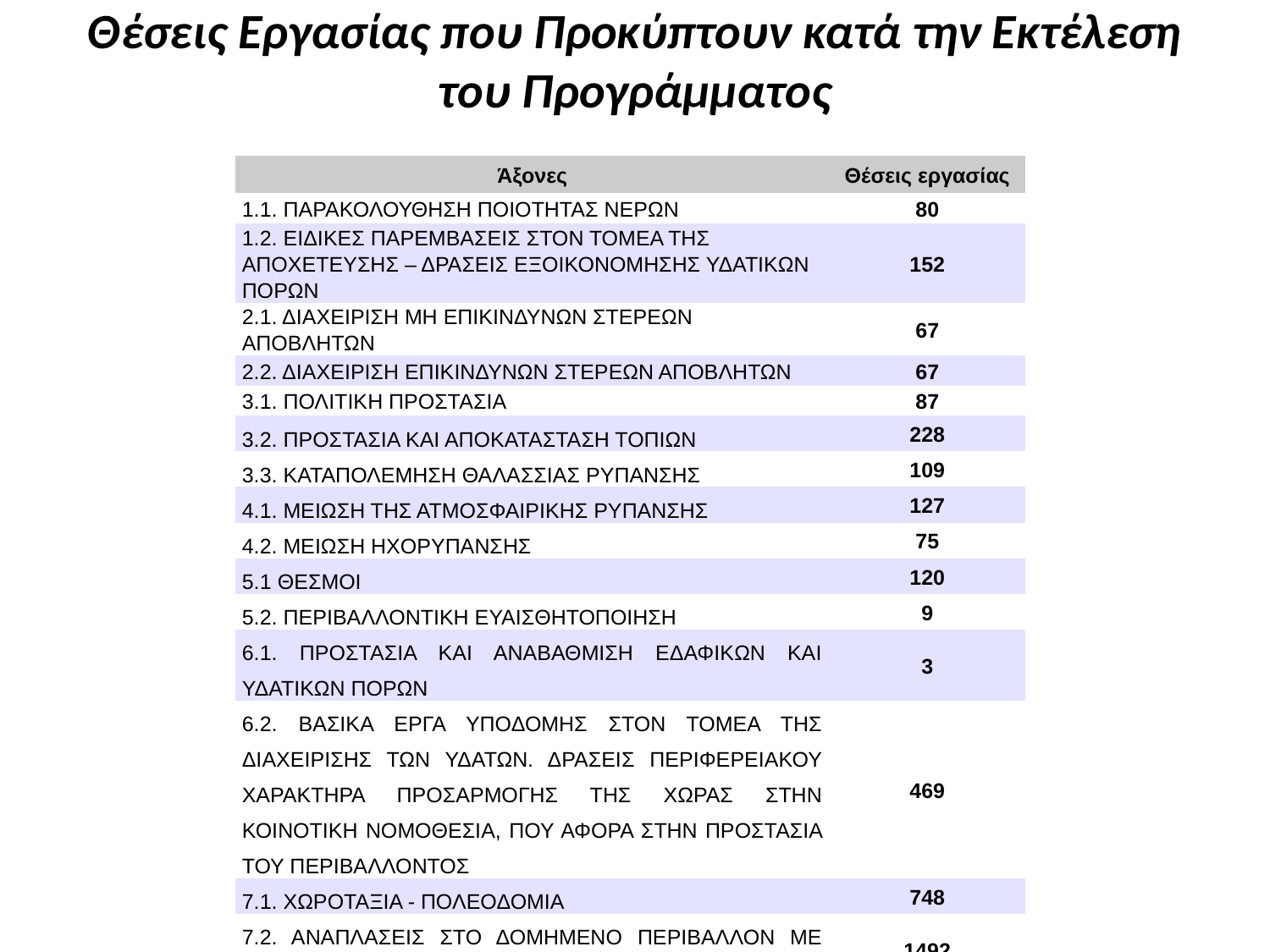

# Θέσεις Εργασίας που Προκύπτουν κατά την Εκτέλεση του Προγράμματος
| Άξονες | Θέσεις εργασίας |
| --- | --- |
| 1.1. ΠΑΡΑΚΟΛΟΥΘΗΣΗ ΠΟΙΟΤΗΤΑΣ ΝΕΡΩΝ | 80 |
| 1.2. ΕΙΔΙΚΕΣ ΠΑΡΕΜΒΑΣΕΙΣ ΣΤΟΝ ΤΟΜΕΑ ΤΗΣ ΑΠΟΧΕΤΕΥΣΗΣ – ΔΡΑΣΕΙΣ ΕΞΟΙΚΟΝΟΜΗΣΗΣ ΥΔΑΤΙΚΩΝ ΠΟΡΩΝ | 152 |
| 2.1. ΔΙΑΧΕΙΡΙΣΗ ΜΗ ΕΠΙΚΙΝΔΥΝΩΝ ΣΤΕΡΕΩΝ ΑΠΟΒΛΗΤΩΝ | 67 |
| 2.2. ΔΙΑΧΕΙΡΙΣΗ ΕΠΙΚΙΝΔΥΝΩΝ ΣΤΕΡΕΩΝ ΑΠΟΒΛΗΤΩΝ | 67 |
| 3.1. ΠΟΛΙΤΙΚΗ ΠΡΟΣΤΑΣΙΑ | 87 |
| 3.2. ΠΡΟΣΤΑΣΙΑ ΚΑΙ ΑΠΟΚΑΤΑΣΤΑΣΗ ΤΟΠΙΩΝ | 228 |
| 3.3. ΚΑΤΑΠΟΛΕΜΗΣΗ ΘΑΛΑΣΣΙΑΣ ΡΥΠΑΝΣΗΣ | 109 |
| 4.1. ΜΕΙΩΣΗ ΤΗΣ ΑΤΜΟΣΦΑΙΡΙΚΗΣ ΡΥΠΑΝΣΗΣ | 127 |
| 4.2. ΜΕΙΩΣΗ ΗΧΟΡΥΠΑΝΣΗΣ | 75 |
| 5.1 ΘΕΣΜΟΙ | 120 |
| 5.2. ΠΕΡΙΒΑΛΛΟΝΤΙΚΗ ΕΥΑΙΣΘΗΤΟΠΟΙΗΣΗ | 9 |
| 6.1. ΠΡΟΣΤΑΣΙΑ ΚΑΙ ΑΝΑΒΑΘΜΙΣΗ ΕΔΑΦΙΚΩΝ ΚΑΙ ΥΔΑΤΙΚΩΝ ΠΟΡΩΝ | 3 |
| 6.2. ΒΑΣΙΚΑ ΕΡΓΑ ΥΠΟΔΟΜΗΣ ΣΤΟΝ ΤΟΜΕΑ ΤΗΣ ΔΙΑΧΕΙΡΙΣΗΣ ΤΩΝ ΥΔΑΤΩΝ. ΔΡΑΣΕΙΣ ΠΕΡΙΦΕΡΕΙΑΚΟΥ ΧΑΡΑΚΤΗΡΑ ΠΡΟΣΑΡΜΟΓΗΣ ΤΗΣ ΧΩΡΑΣ ΣΤΗΝ ΚΟΙΝΟΤΙΚΗ ΝΟΜΟΘΕΣΙΑ, ΠΟΥ ΑΦΟΡΑ ΣΤΗΝ ΠΡΟΣΤΑΣΙΑ ΤΟΥ ΠΕΡΙΒΑΛΛΟΝΤΟΣ | 469 |
| 7.1. ΧΩΡΟΤΑΞΙΑ - ΠΟΛΕΟΔΟΜΙΑ | 748 |
| 7.2. ΑΝΑΠΛΑΣΕΙΣ ΣΤΟ ΔΟΜΗΜΕΝΟ ΠΕΡΙΒΑΛΛΟΝ ΜΕ ΚΑΙΝΟΤΟΜΟ ΧΑΡΑΚΤΗΡΑ Ή ΕΘΝΙΚΗ ΣΗΜΑΣΙΑ | 1492 |
| 8.1. ΠΡΟΣΤΑΣΙΑ ΚΑΙ ΔΙΑΧΕΙΡΙΣΗ ΒΙΟΤΟΠΩΝ – ΟΙΚΟΤΟΠΩΝ, ΠΡΟΣΤΑΣΙΑ ΕΙΔΩΝ, ΠΕΡΙΟΧΕΣ ΙΔΙΑΙΤΕΡΟΥ ΦΥΣΙΚΟΥ ΚΑΛΛΟΥΣ | 394 |
| 8.2. ΕΠΑΝΑΔΗΜΙΟΥΡΓΙΑ ΛΙΜΝΗΣ ΚΑΡΛΑΣ | 337 |
| 10.1 ΤΕΧΝΙΚΗ ΒΟΗΘΕΙΑ | 80 |
| ΣΥΝΟΛΟ ΘΕΣΕΩΝ ΕΡΓΑΣΙΑΣ | 4.642 |